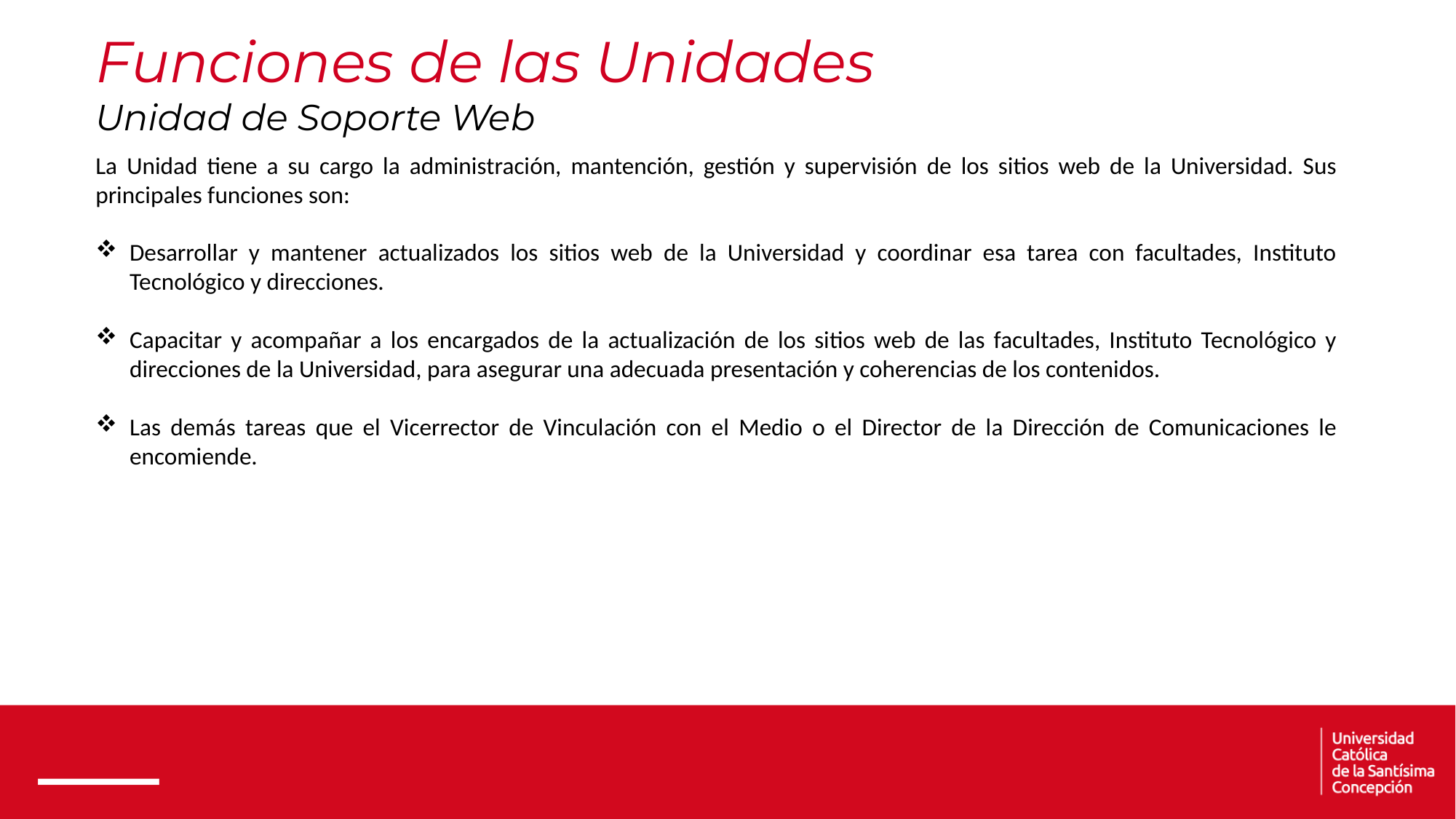

Funciones de las Unidades
Unidad de Soporte Web
La Unidad tiene a su cargo la administración, mantención, gestión y supervisión de los sitios web de la Universidad. Sus principales funciones son:

Desarrollar y mantener actualizados los sitios web de la Universidad y coordinar esa tarea con facultades, Instituto Tecnológico y direcciones.

Capacitar y acompañar a los encargados de la actualización de los sitios web de las facultades, Instituto Tecnológico y direcciones de la Universidad, para asegurar una adecuada presentación y coherencias de los contenidos.

Las demás tareas que el Vicerrector de Vinculación con el Medio o el Director de la Dirección de Comunicaciones le encomiende.